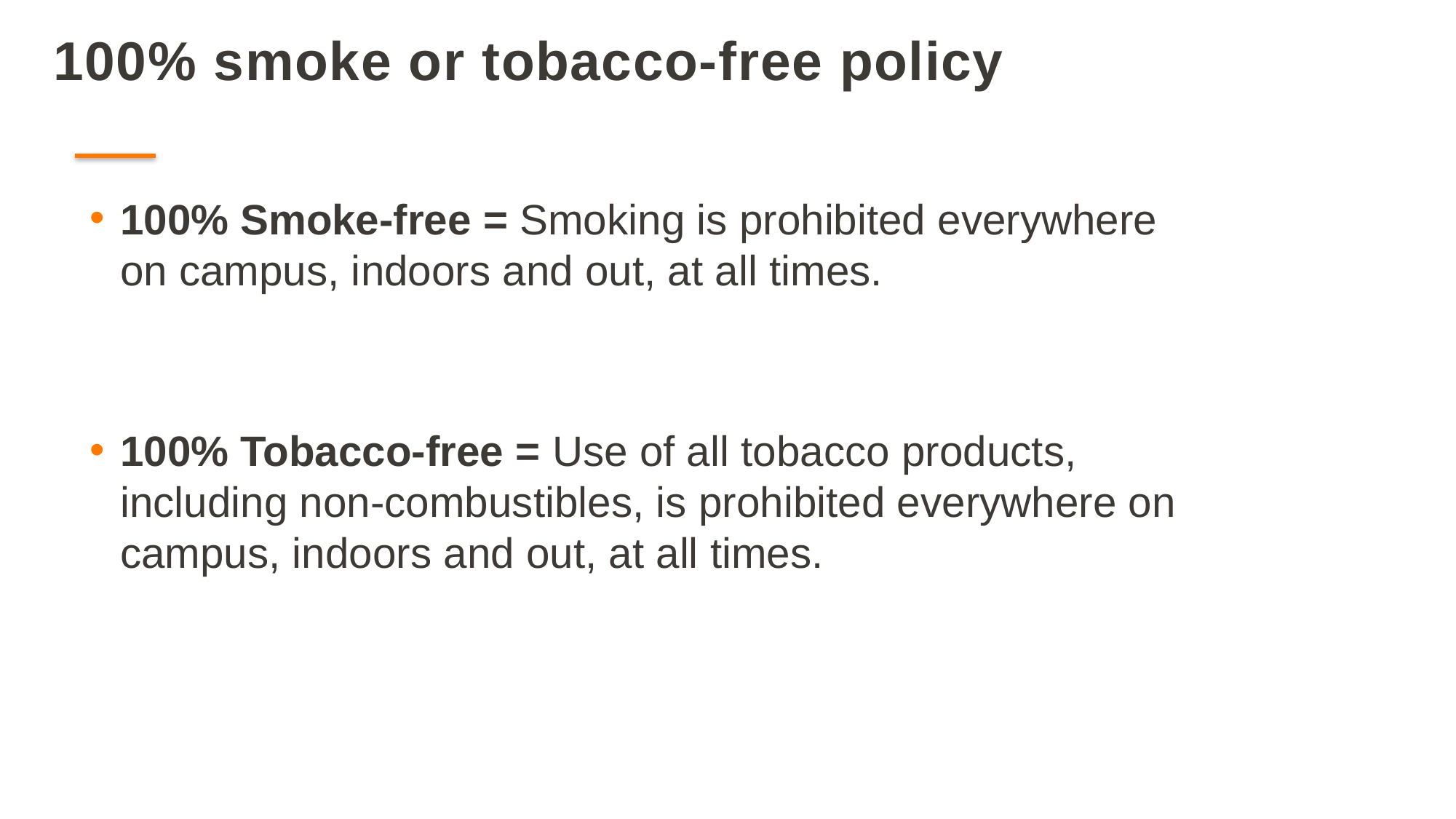

# 100% smoke or tobacco-free policy
100% Smoke-free = Smoking is prohibited everywhere on campus, indoors and out, at all times.

100% Tobacco-free = Use of all tobacco products, including non-combustibles, is prohibited everywhere on campus, indoors and out, at all times.